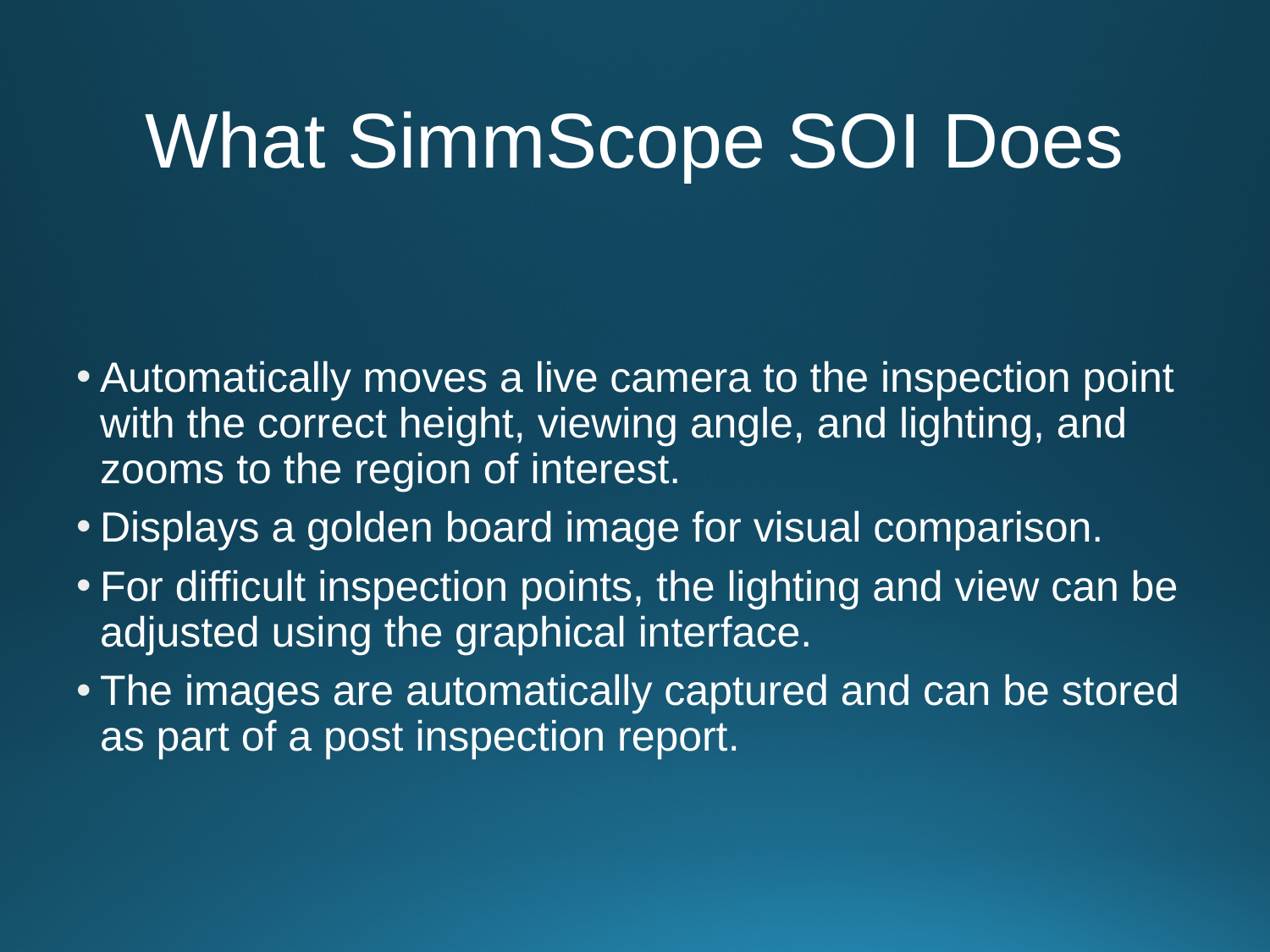

# What SimmScope SOI Does
Automatically moves a live camera to the inspection point with the correct height, viewing angle, and lighting, and zooms to the region of interest.
Displays a golden board image for visual comparison.
For difficult inspection points, the lighting and view can be adjusted using the graphical interface.
The images are automatically captured and can be stored as part of a post inspection report.